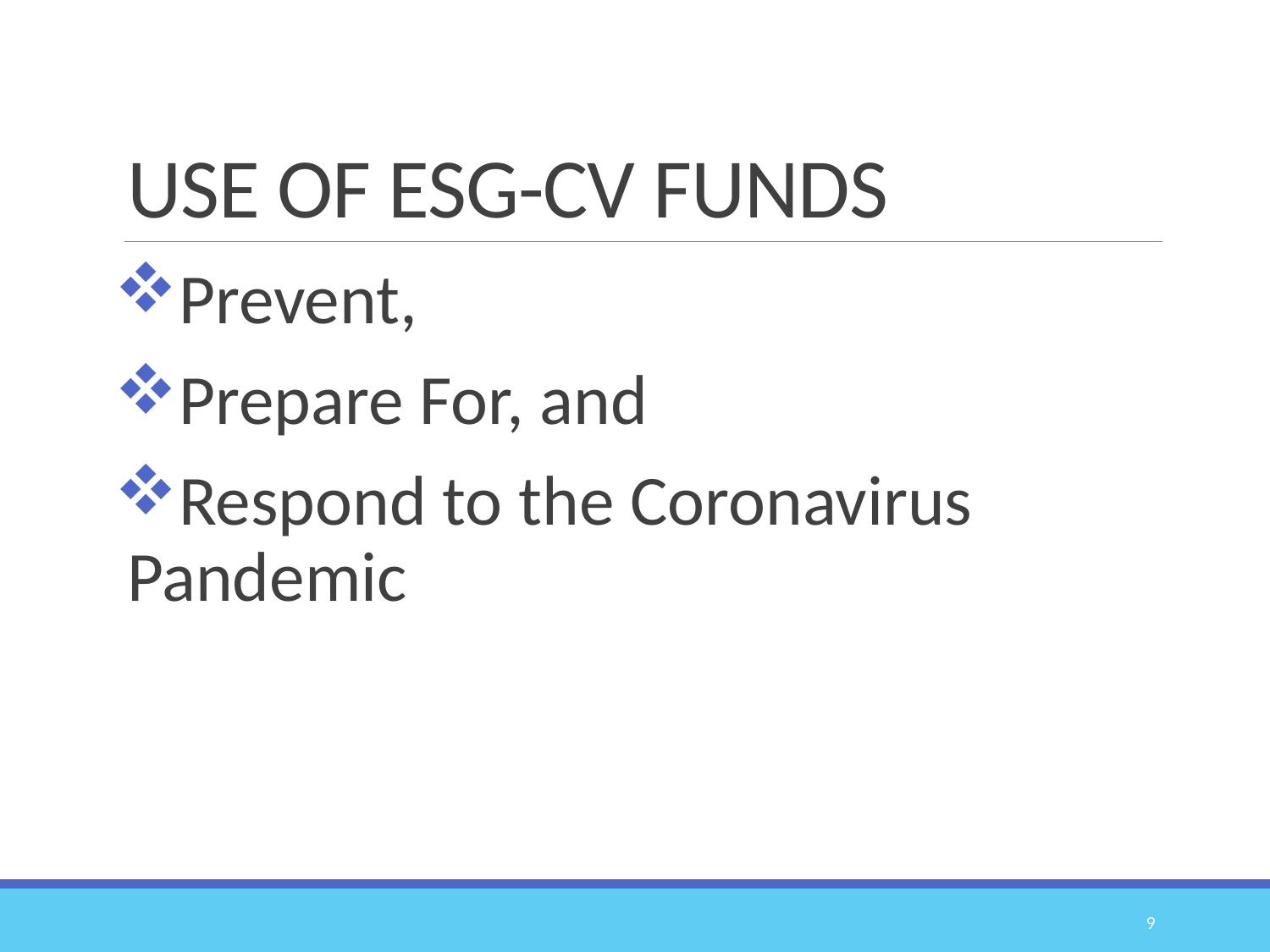

# USE OF ESG-CV FUNDS
Prevent,
Prepare For, and
Respond to the Coronavirus Pandemic
9